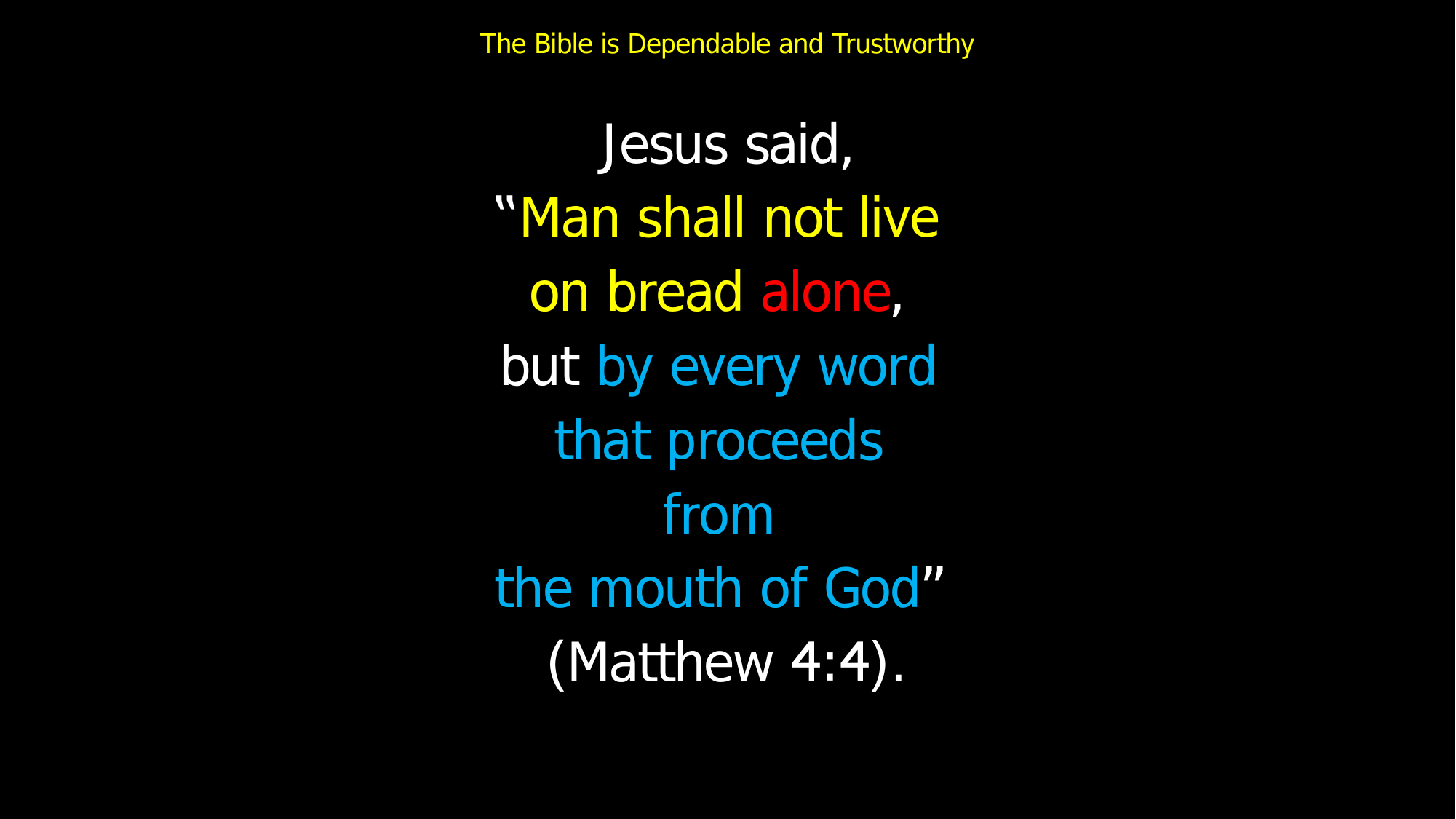

# The Bible is Dependable and Trustworthy
Jesus said,
“Man shall not live
on bread alone,
but by every word
that proceeds
from
the mouth of God”
(Matthew 4:4).